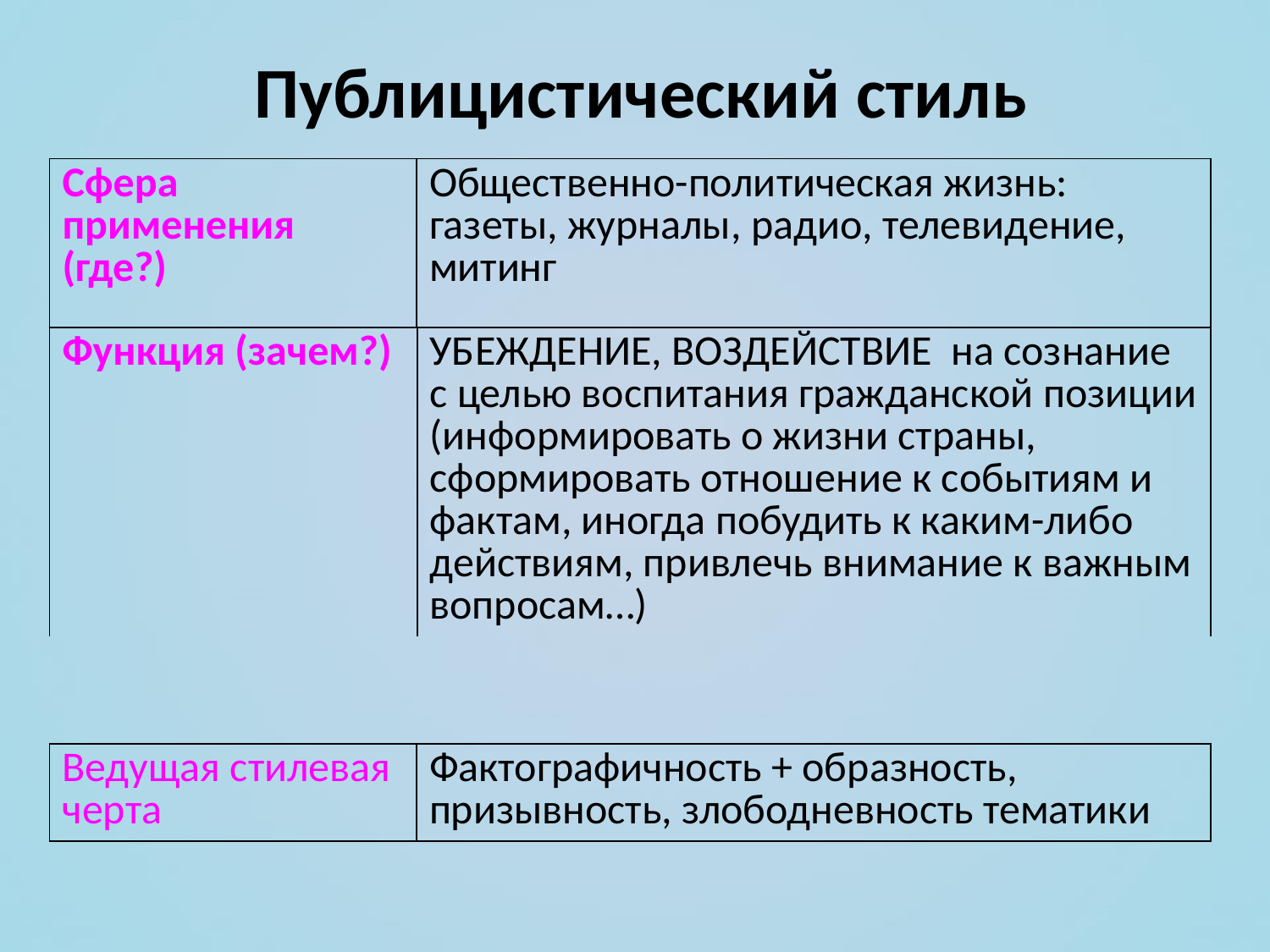

# Публицистический стиль
| Сфера применения (где?) | Общественно-политическая жизнь: газеты, журналы, радио, телевидение, митинг |
| --- | --- |
| Функция (зачем?) | УБЕЖДЕНИЕ, ВОЗДЕЙСТВИЕ на сознание с целью воспитания гражданской позиции (информировать о жизни страны, сформировать отношение к событиям и фактам, иногда побудить к каким-либо действиям, привлечь внимание к важным вопросам…) |
| --- | --- |
| Ведущая стилевая черта | Фактографичность + образность, призывность, злободневность тематики |
| --- | --- |